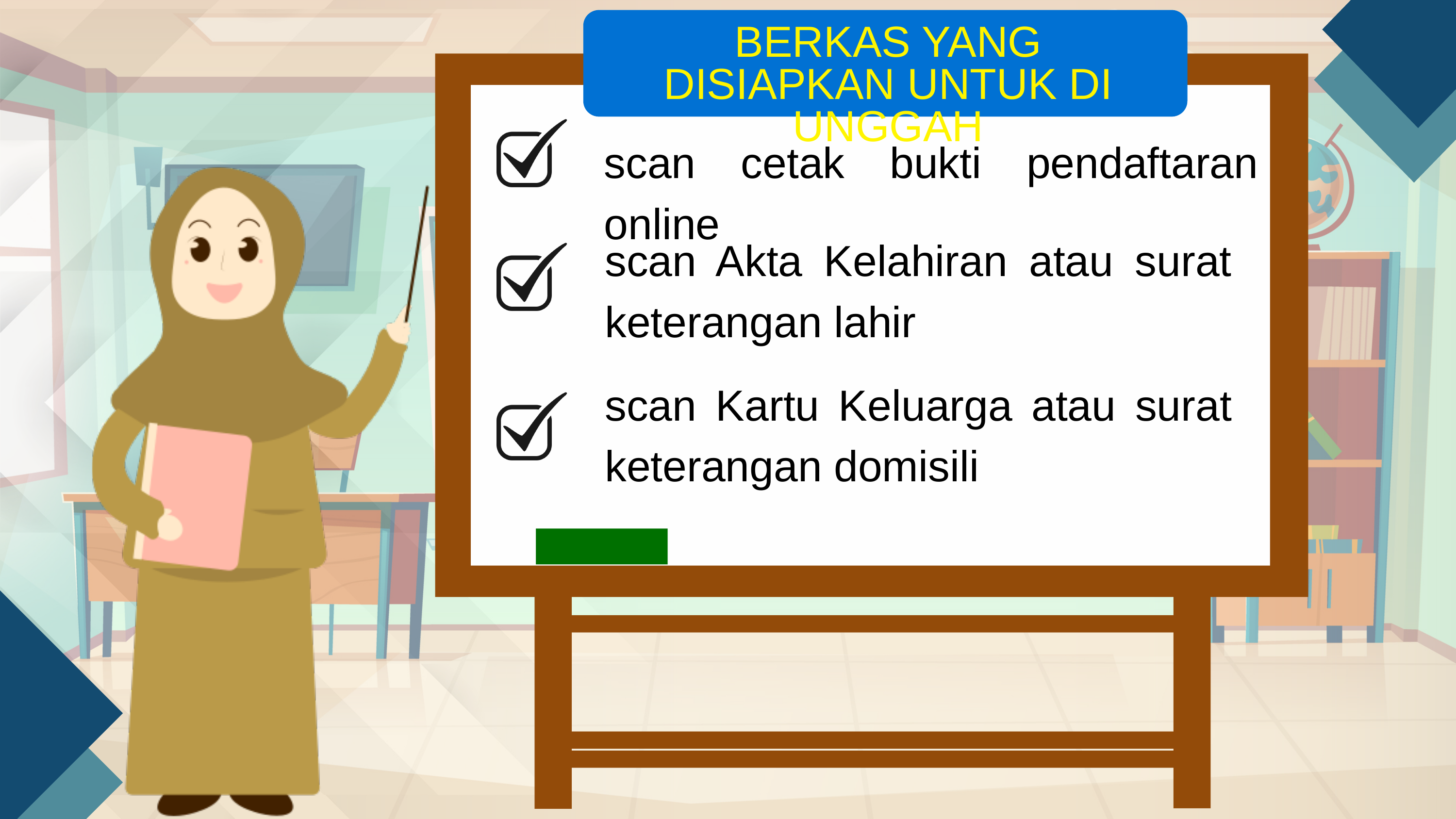

BERKAS YANG DISIAPKAN UNTUK DI UNGGAH

scan cetak bukti pendaftaran online

scan Akta Kelahiran atau surat keterangan lahir

scan Kartu Keluarga atau surat keterangan domisili